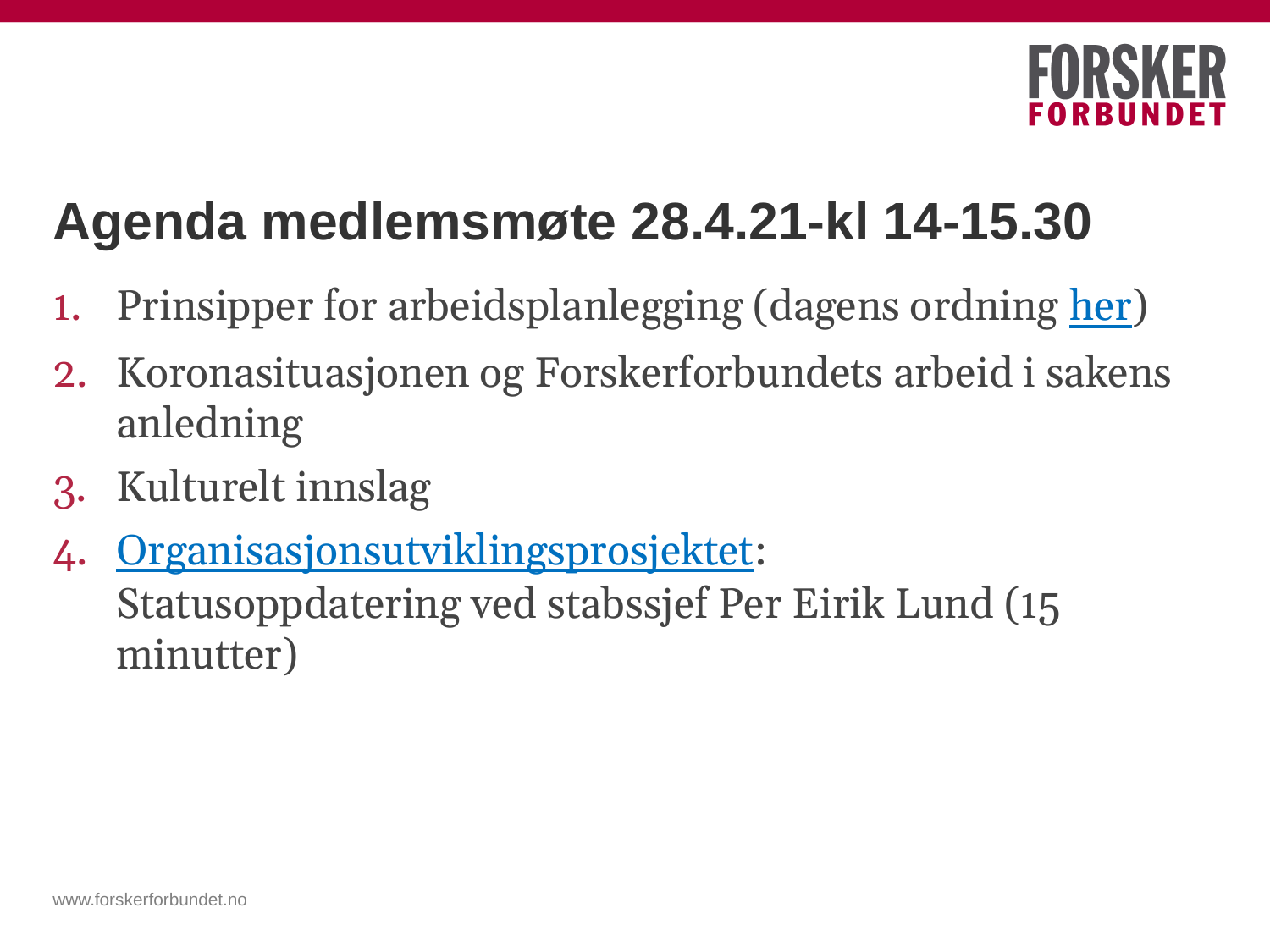

# Agenda medlemsmøte 28.4.21-kl 14-15.30
Prinsipper for arbeidsplanlegging (dagens ordning her)
Koronasituasjonen og Forskerforbundets arbeid i sakens anledning
Kulturelt innslag
Organisasjonsutviklingsprosjektet:
Statusoppdatering ved stabssjef Per Eirik Lund (15 minutter)

www.forskerforbundet.no